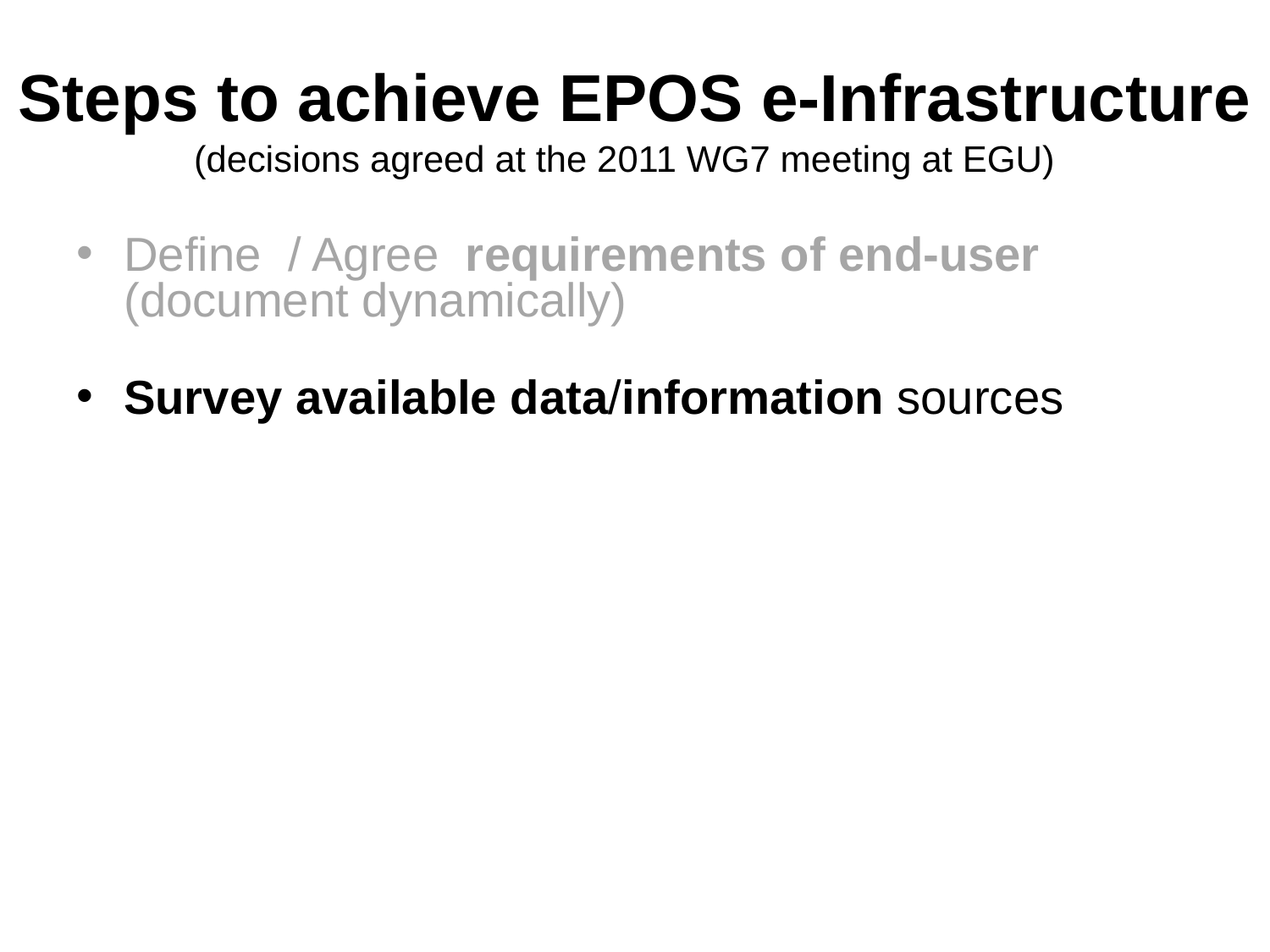

Steps to achieve EPOS e-Infrastructure
(decisions agreed at the 2011 WG7 meeting at EGU)
Define  / Agree  requirements of end-user (document dynamically)
Survey available data/information sources